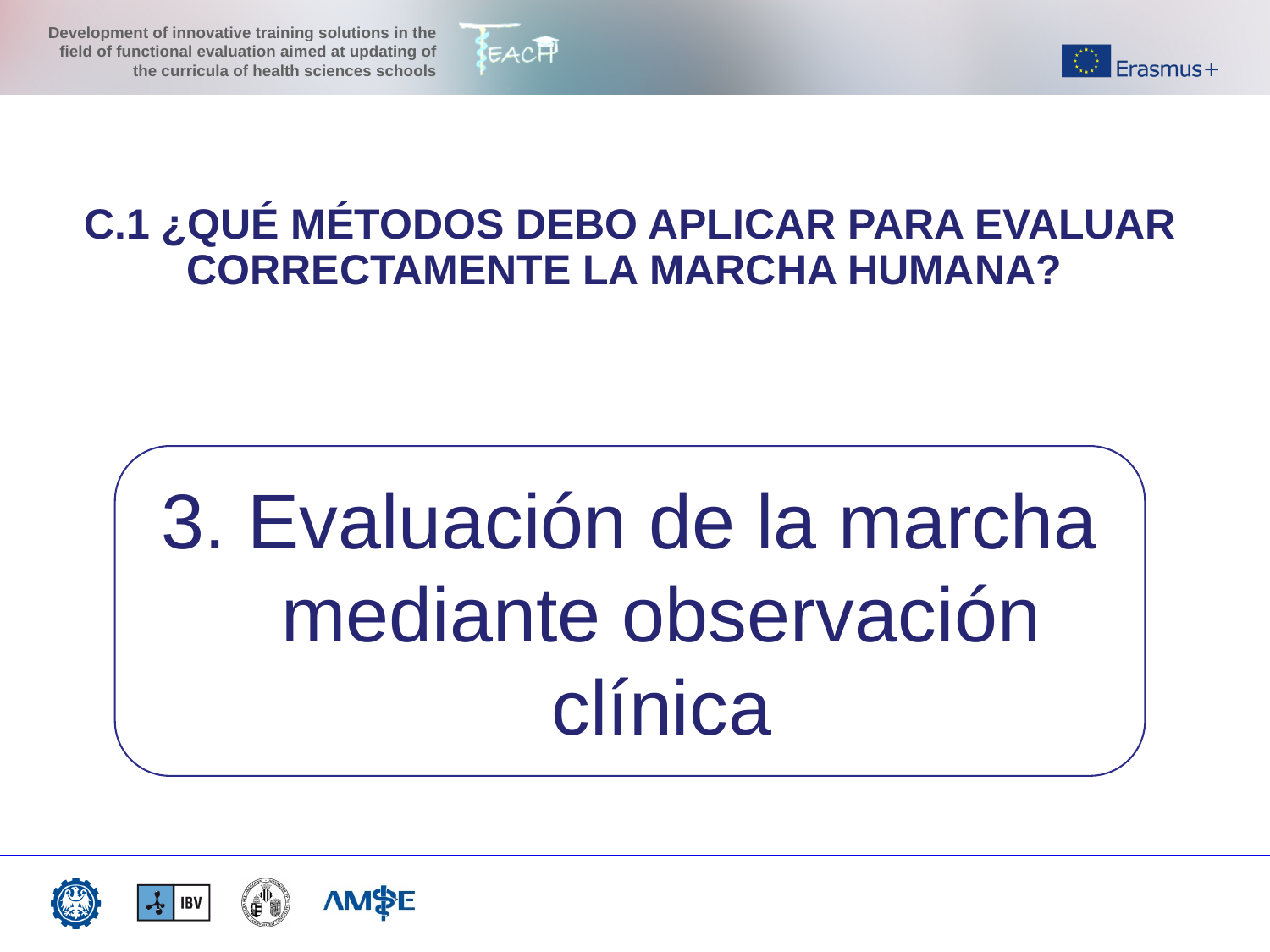

C.1 ¿QUÉ MÉTODOS DEBO APLICAR PARA EVALUAR CORRECTAMENTE LA MARCHA HUMANA?

3. Evaluación de la marcha mediante observación clínica